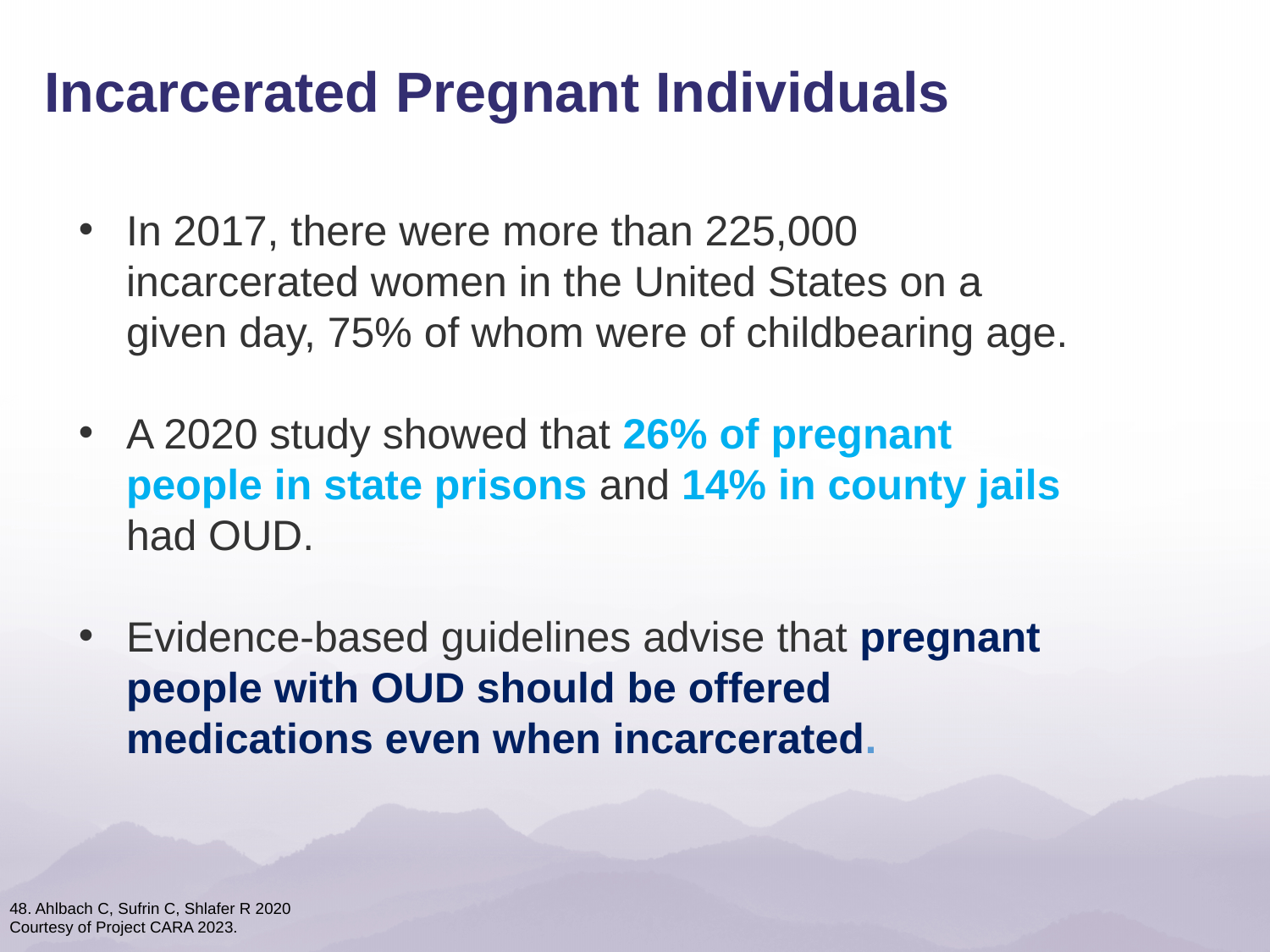

Incarcerated Pregnant Individuals
In 2017, there were more than 225,000 incarcerated women in the United States on a given day, 75% of whom were of childbearing age.

A 2020 study showed that 26% of pregnant people in state prisons and 14% in county jails had OUD.

Evidence-based guidelines advise that pregnant people with OUD should be offered medications even when incarcerated.

48. Ahlbach C, Sufrin C, Shlafer R 2020
Courtesy of Project CARA 2023.